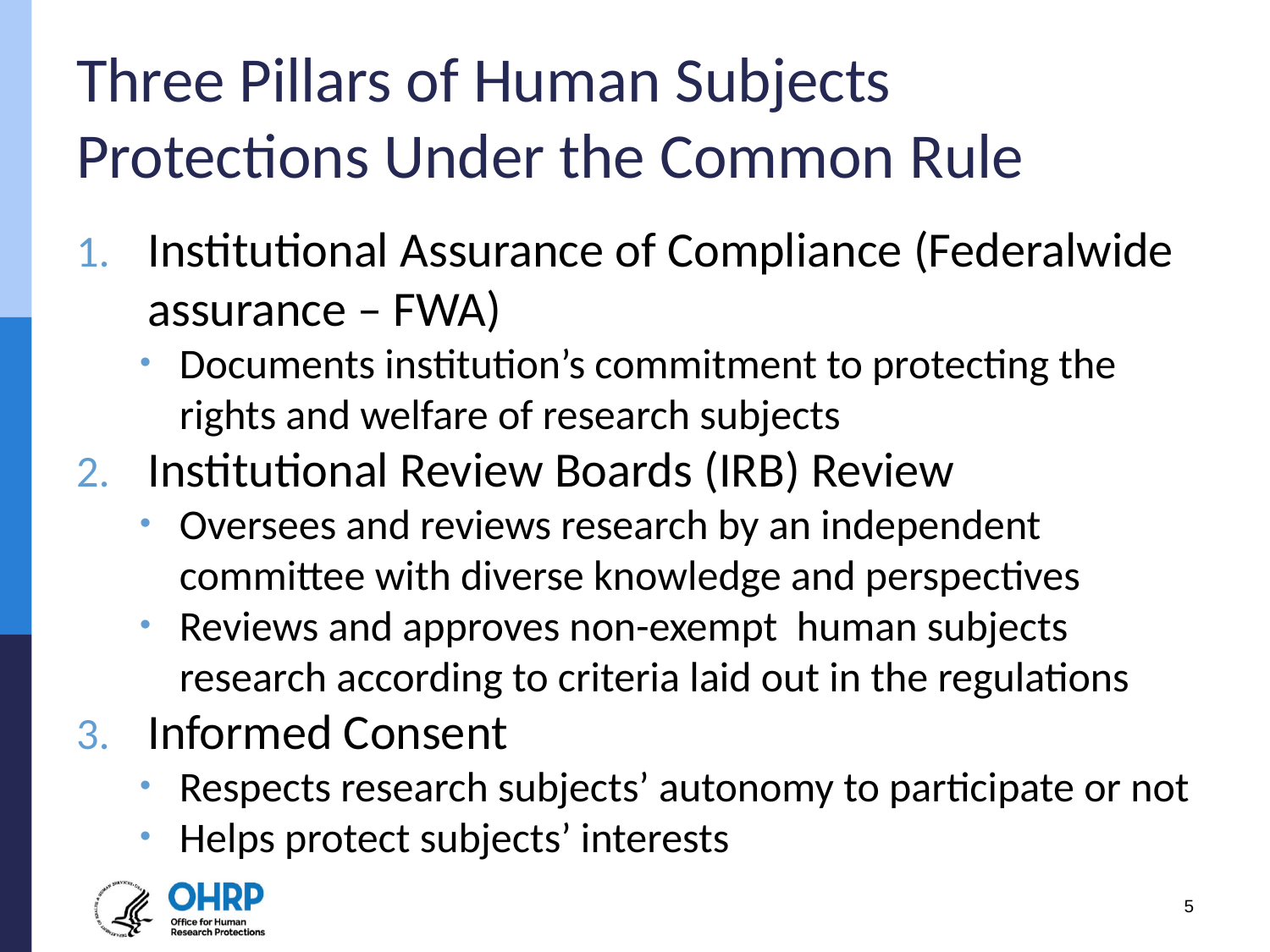

# Three Pillars of Human Subjects Protections Under the Common Rule
Institutional Assurance of Compliance (Federalwide assurance – FWA)
Documents institution’s commitment to protecting the rights and welfare of research subjects
Institutional Review Boards (IRB) Review
Oversees and reviews research by an independent committee with diverse knowledge and perspectives
Reviews and approves non-exempt  human subjects research according to criteria laid out in the regulations
Informed Consent
Respects research subjects’ autonomy to participate or not
Helps protect subjects’ interests

5